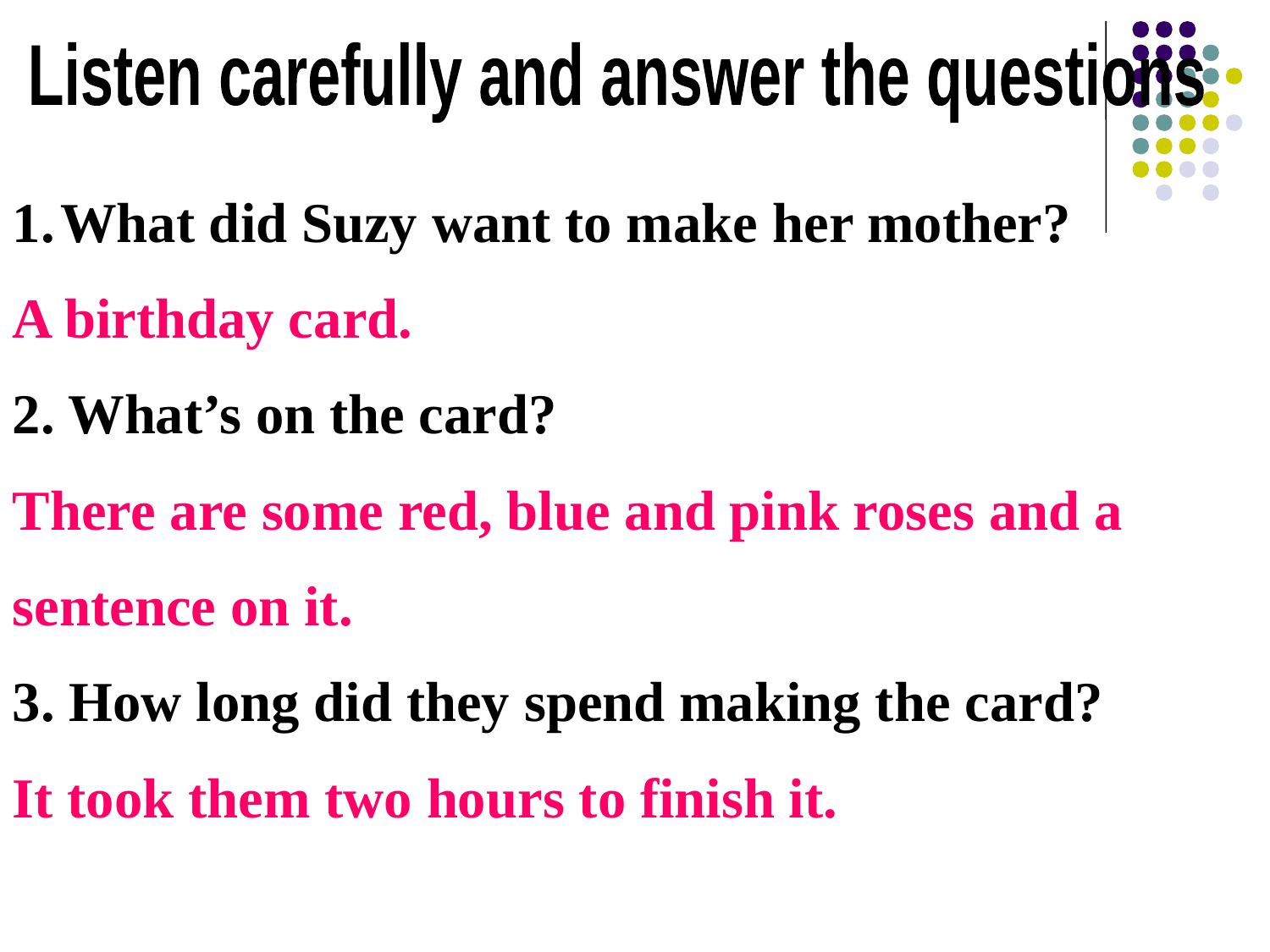

Listen carefully and answer the questions
What did Suzy want to make her mother?
A birthday card.
2. What’s on the card?
There are some red, blue and pink roses and a
sentence on it.
3. How long did they spend making the card?
It took them two hours to finish it.